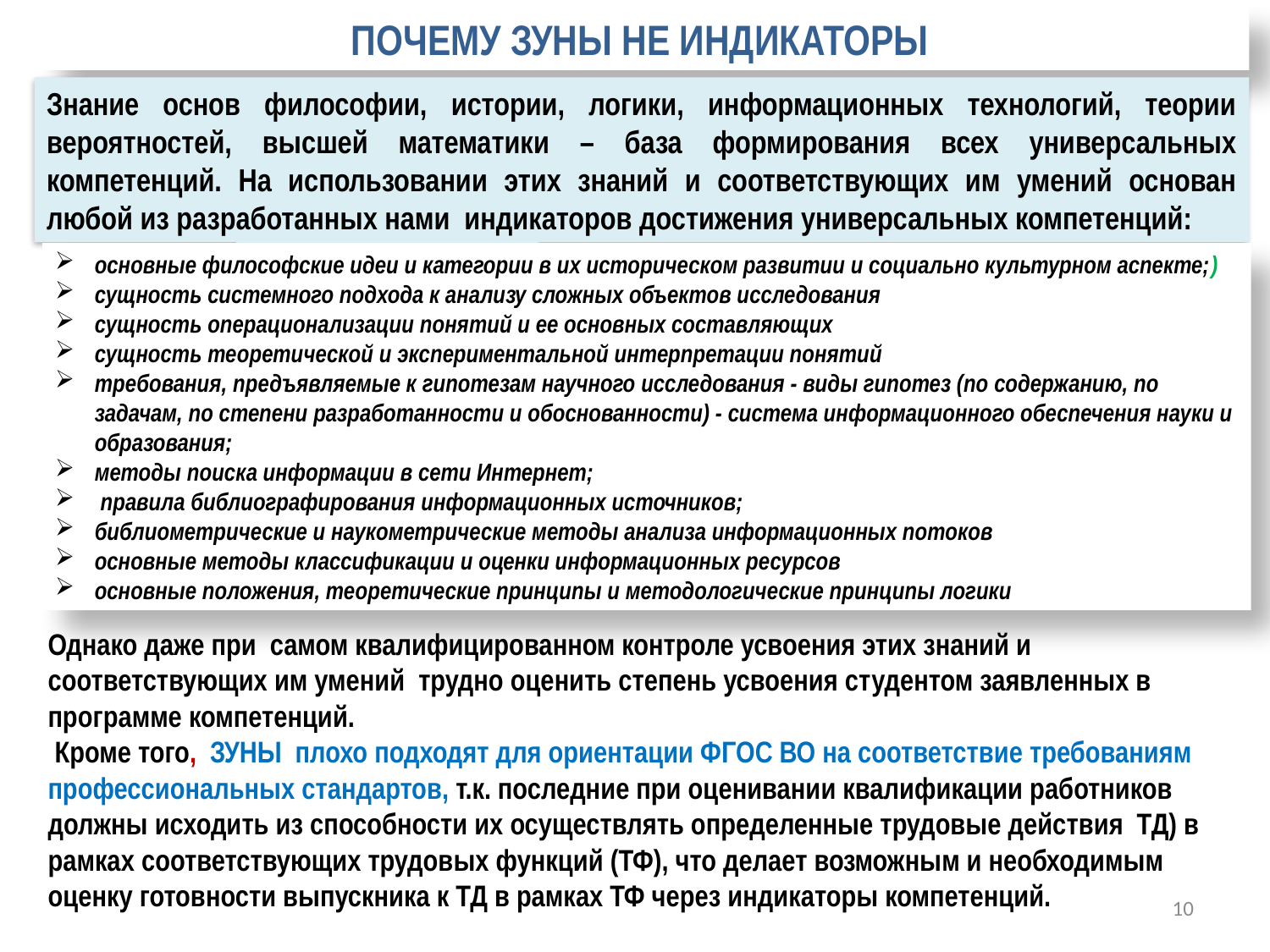

ПОЧЕМУ ЗУНЫ НЕ ИНДИКАТОРЫ
Знание основ философии, истории, логики, информационных технологий, теории вероятностей, высшей математики – база формирования всех универсальных компетенций. На использовании этих знаний и соответствующих им умений основан любой из разработанных нами  индикаторов достижения универсальных компетенций:
основные философские идеи и категории в их историческом развитии и социально культурном аспекте;)
сущность системного подхода к анализу сложных объектов исследования
сущность операционализации понятий и ее основных составляющих
сущность теоретической и экспериментальной интерпретации понятий
требования, предъявляемые к гипотезам научного исследования - виды гипотез (по содержанию, по задачам, по степени разработанности и обоснованности) - система информационного обеспечения науки и образования;
методы поиска информации в сети Интернет;
 правила библиографирования информационных источников;
библиометрические и наукометрические методы анализа информационных потоков
основные методы классификации и оценки информационных ресурсов
основные положения, теоретические принципы и методологические принципы логики
Однако даже при  самом квалифицированном контроле усвоения этих знаний и соответствующих им умений  трудно оценить степень усвоения студентом заявленных в программе компетенций.
 Кроме того,  ЗУНЫ  плохо подходят для ориентации ФГОС ВО на соответствие требованиям профессиональных стандартов, т.к. последние при оценивании квалификации работников должны исходить из способности их осуществлять определенные трудовые действия  ТД) в рамках соответствующих трудовых функций (ТФ), что делает возможным и необходимым оценку готовности выпускника к ТД в рамках ТФ через индикаторы компетенций.
10